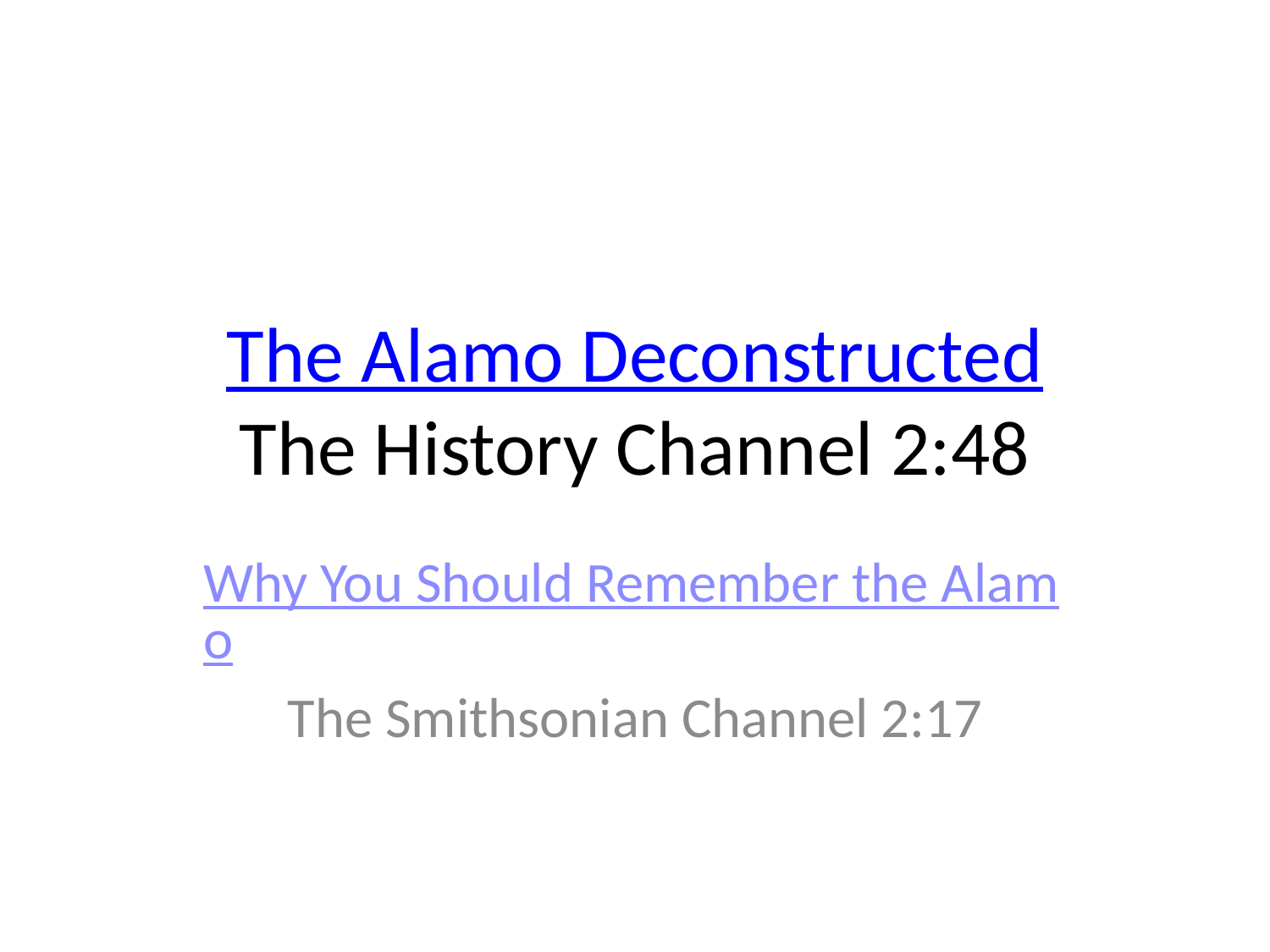

# The Alamo Deconstructed The History Channel 2:48
Why You Should Remember the Alamo
The Smithsonian Channel 2:17